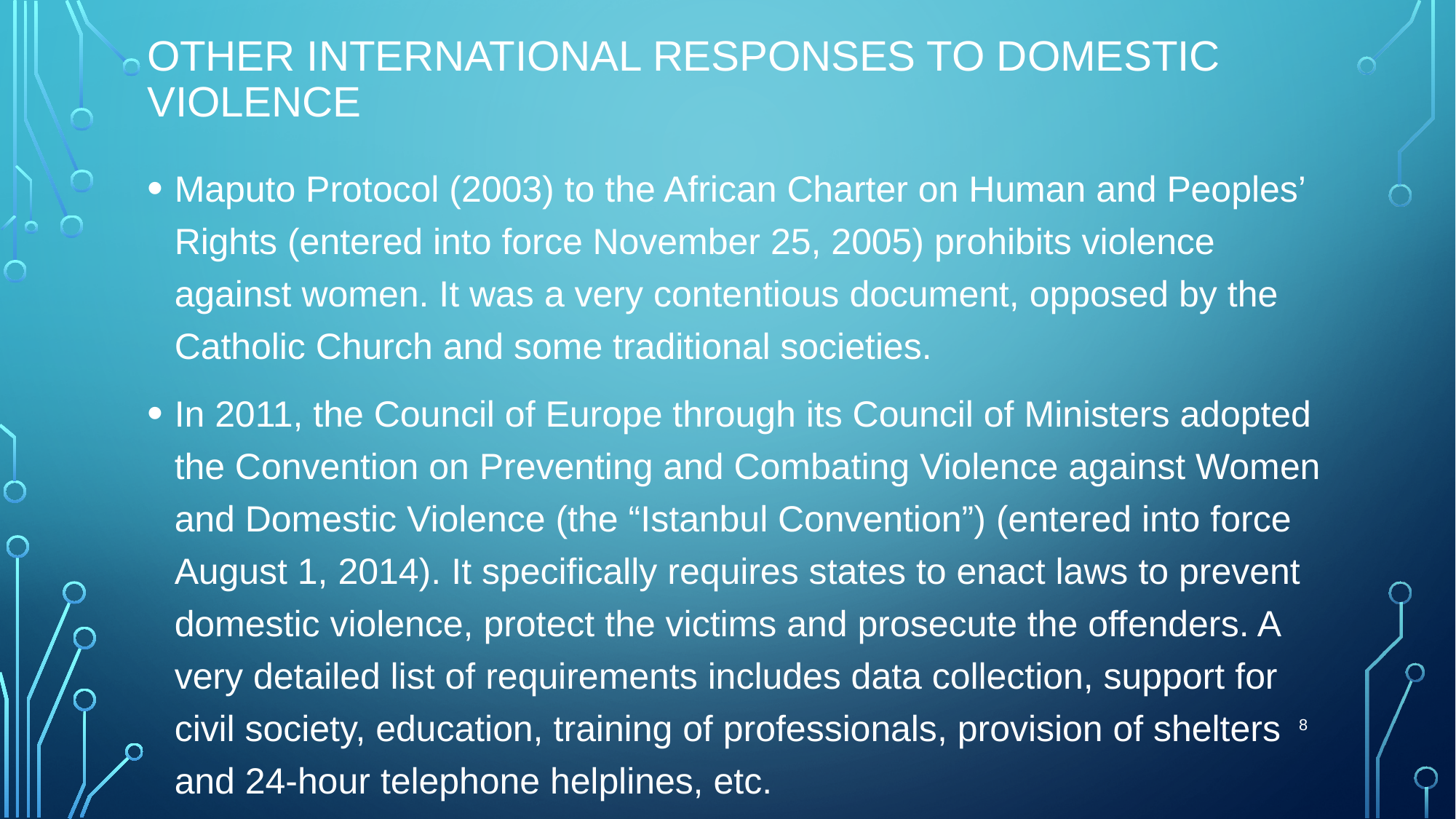

# Other international responses to domestic violence
Maputo Protocol (2003) to the African Charter on Human and Peoples’ Rights (entered into force November 25, 2005) prohibits violence against women. It was a very contentious document, opposed by the Catholic Church and some traditional societies.
In 2011, the Council of Europe through its Council of Ministers adopted the Convention on Preventing and Combating Violence against Women and Domestic Violence (the “Istanbul Convention”) (entered into force August 1, 2014). It specifically requires states to enact laws to prevent domestic violence, protect the victims and prosecute the offenders. A very detailed list of requirements includes data collection, support for civil society, education, training of professionals, provision of shelters and 24-hour telephone helplines, etc.
ECHR said in Opuz v. Turkey (December 12, 2015) that gender-based violence is a form of discrimination under Article XIV of the European Convention.
8